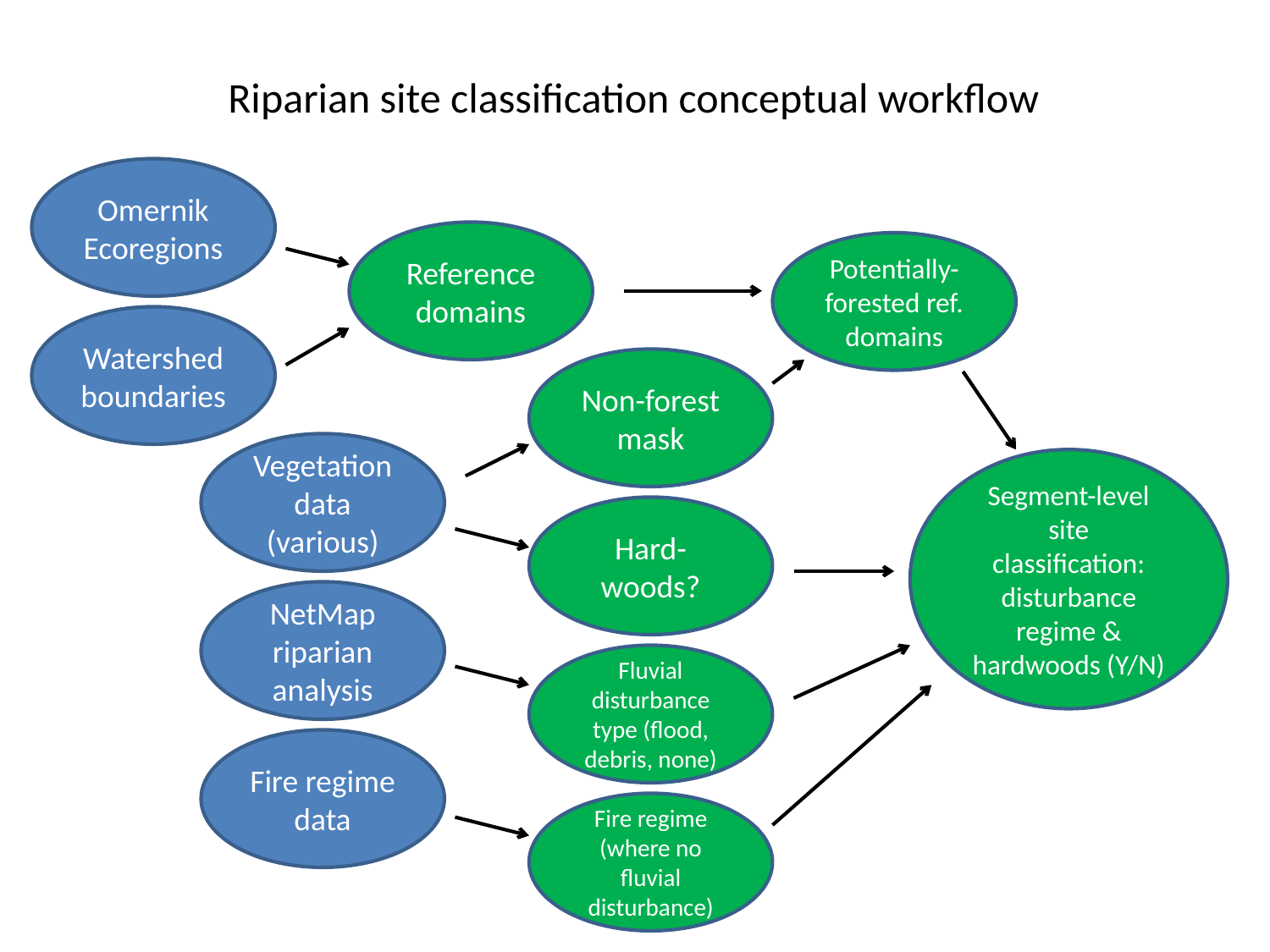

Riparian site classification conceptual workflow
Omernik Ecoregions
Reference domains
Potentially-forested ref. domains
Watershed boundaries
Non-forest mask
Vegetation data (various)
Segment-level site classification: disturbance regime & hardwoods (Y/N)
Hard-woods?
NetMap riparian analysis
Fluvial disturbance type (flood, debris, none)
Fire regime data
Fire regime (where no fluvial disturbance)